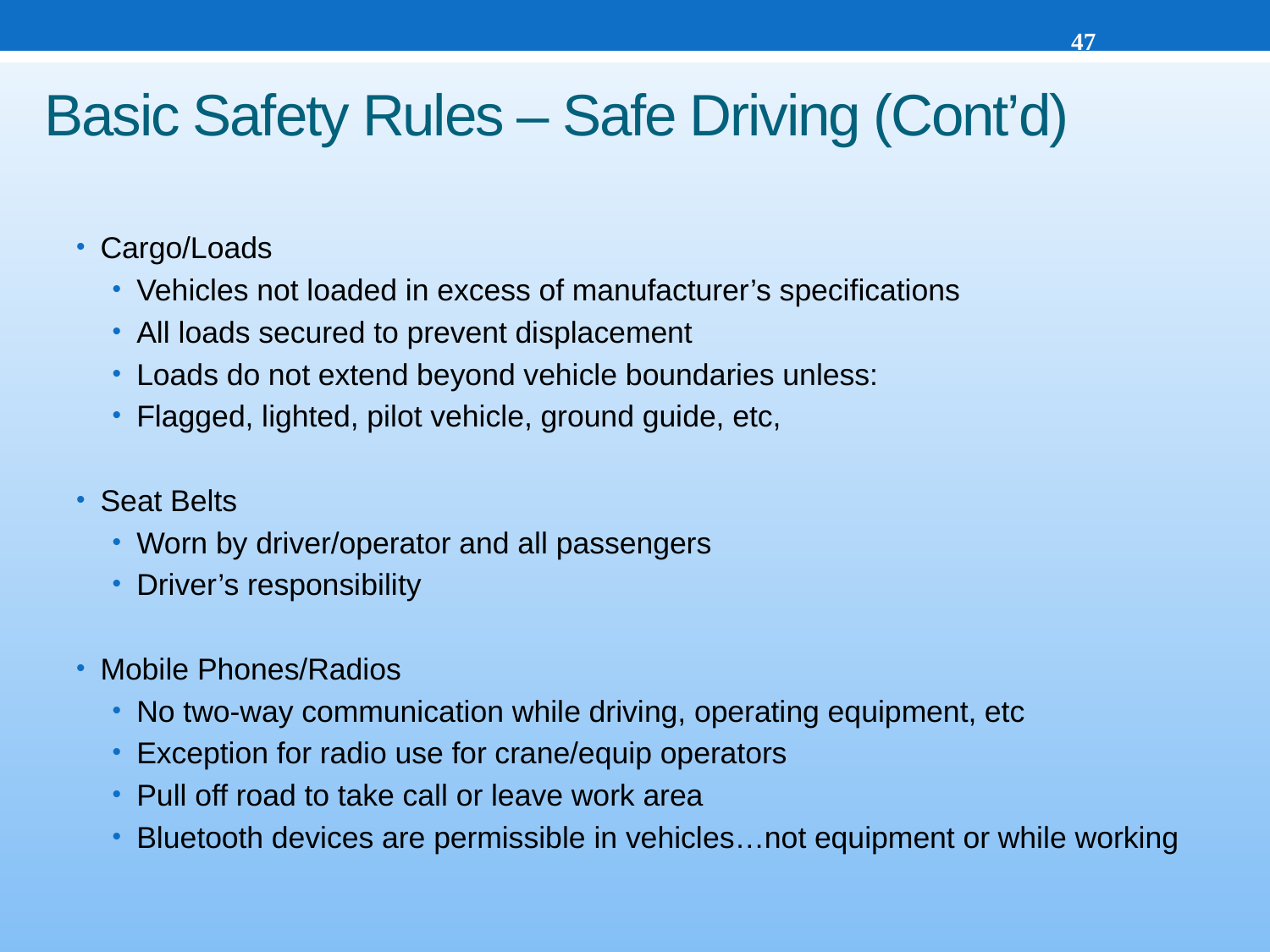

47
# Basic Safety Rules – Safe Driving (Cont’d)
Cargo/Loads
Vehicles not loaded in excess of manufacturer’s specifications
All loads secured to prevent displacement
Loads do not extend beyond vehicle boundaries unless:
Flagged, lighted, pilot vehicle, ground guide, etc,

Seat Belts
Worn by driver/operator and all passengers
Driver’s responsibility

Mobile Phones/Radios
No two-way communication while driving, operating equipment, etc
Exception for radio use for crane/equip operators
Pull off road to take call or leave work area
Bluetooth devices are permissible in vehicles…not equipment or while working